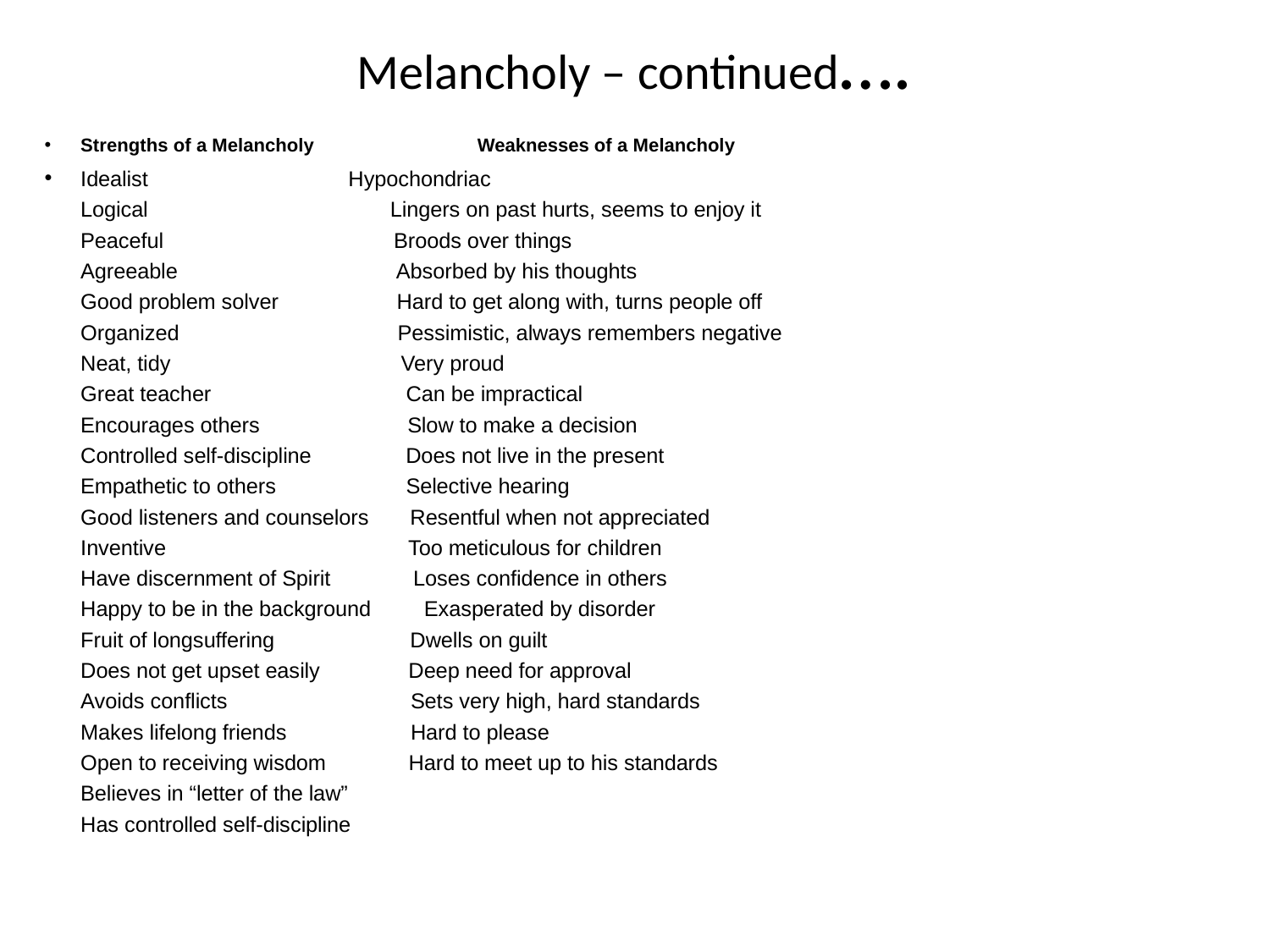

# Melancholy – continued….
Strengths of a Melancholy                               Weaknesses of a Melancholy
Idealist    	                             Hypochondriac
Logical                                         Lingers on past hurts, seems to enjoy it
Peaceful                                       Broods over things
Agreeable                                     Absorbed by his thoughts
Good problem solver                    Hard to get along with, turns people off
Organized                                     Pessimistic, always remembers negative    
Neat, tidy                                       Very proud
Great teacher                                 Can be impractical
Encourages others                         Slow to make a decision
Controlled self-discipline                Does not live in the present
Empathetic to others                      Selective hearing
Good listeners and counselors       Resentful when not appreciated
Inventive                                         Too meticulous for children
Have discernment of Spirit              Loses confidence in others
Happy to be in the background         Exasperated by disorder
Fruit of longsuffering                       Dwells on guilt
Does not get upset easily               Deep need for approval
Avoids conflicts                               Sets very high, hard standards
Makes lifelong friends                     Hard to please
Open to receiving wisdom              Hard to meet up to his standards
Believes in “letter of the law”
Has controlled self-discipline